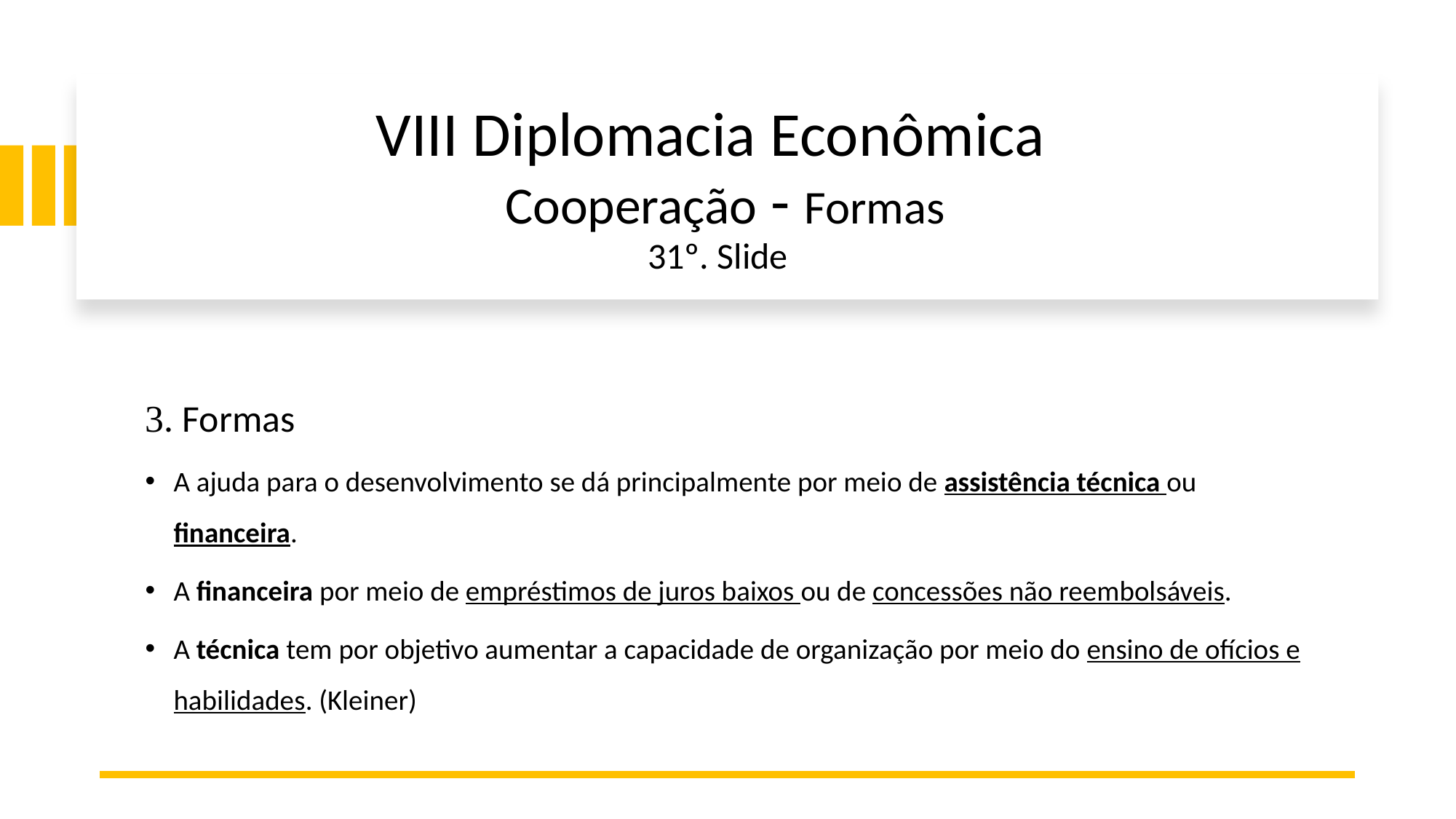

# VIII Diplomacia Econômica Cooperação - Formas 31º. Slide

3. Formas
A ajuda para o desenvolvimento se dá principalmente por meio de assistência técnica ou financeira.
A financeira por meio de empréstimos de juros baixos ou de concessões não reembolsáveis.
A técnica tem por objetivo aumentar a capacidade de organização por meio do ensino de ofícios e habilidades. (Kleiner)